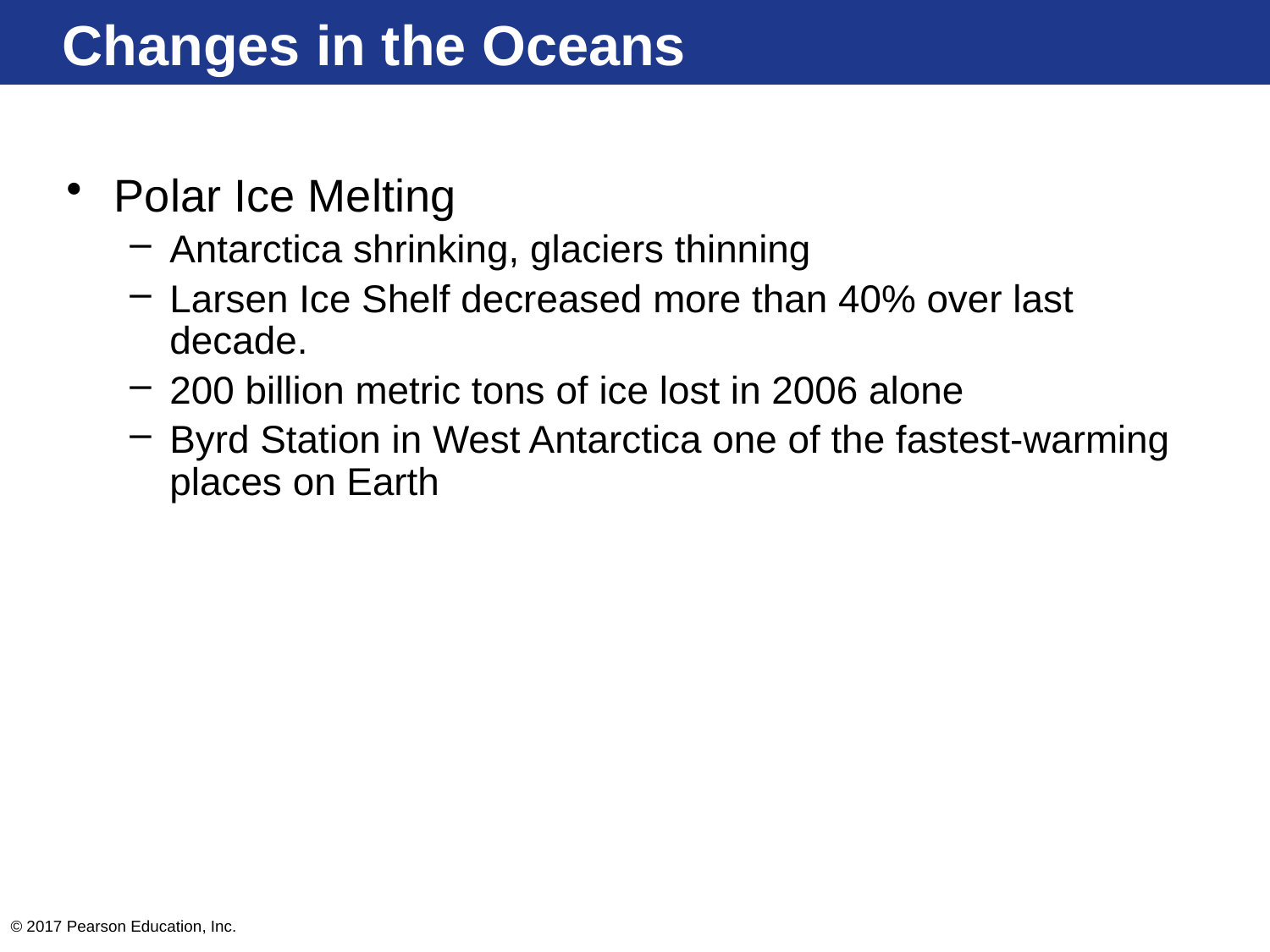

# Changes in the Oceans
Polar Ice Melting
Antarctica shrinking, glaciers thinning
Larsen Ice Shelf decreased more than 40% over last decade.
200 billion metric tons of ice lost in 2006 alone
Byrd Station in West Antarctica one of the fastest-warming places on Earth